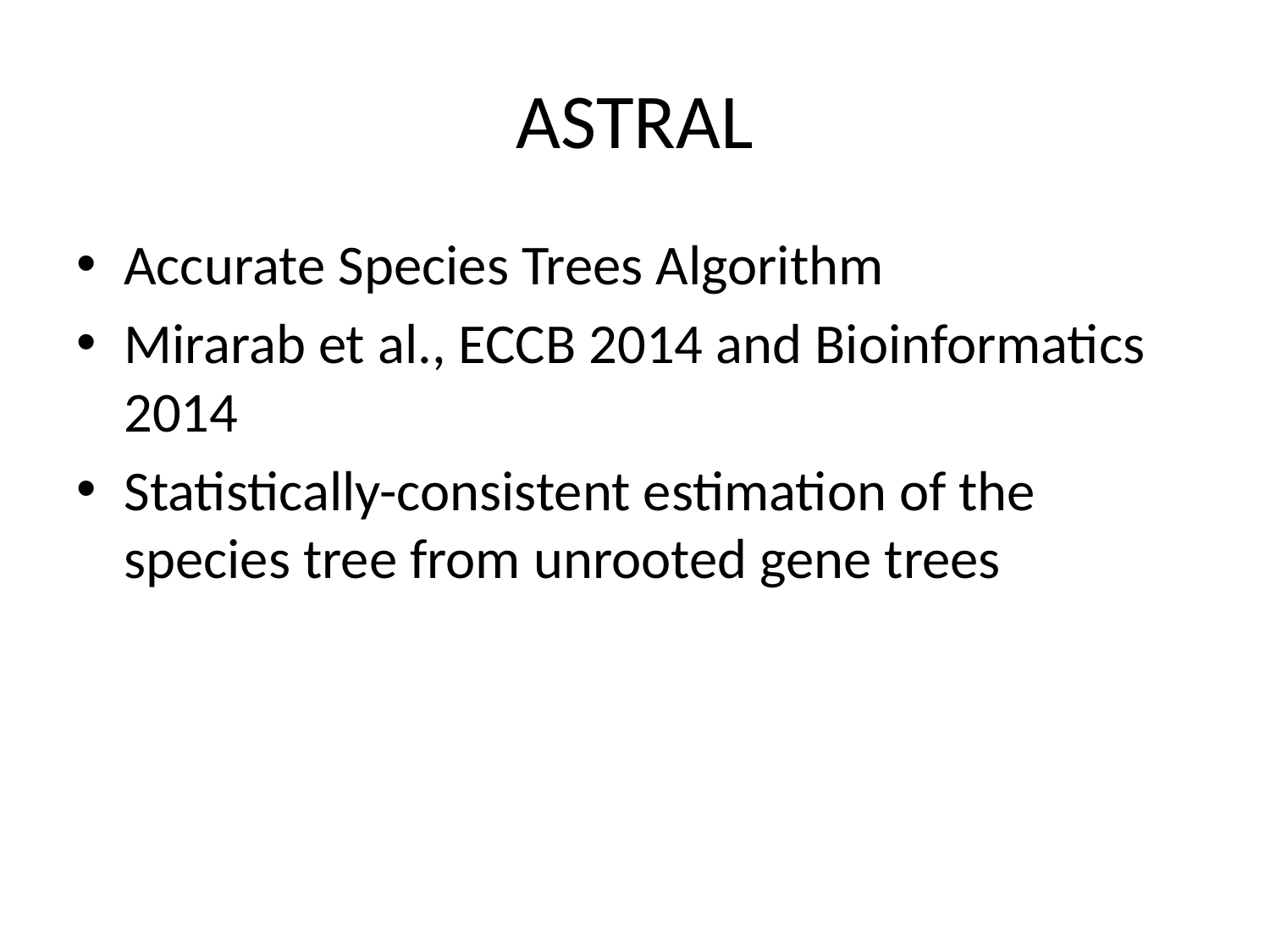

# ASTRAL
Accurate Species Trees Algorithm
Mirarab et al., ECCB 2014 and Bioinformatics 2014
Statistically-consistent estimation of the species tree from unrooted gene trees